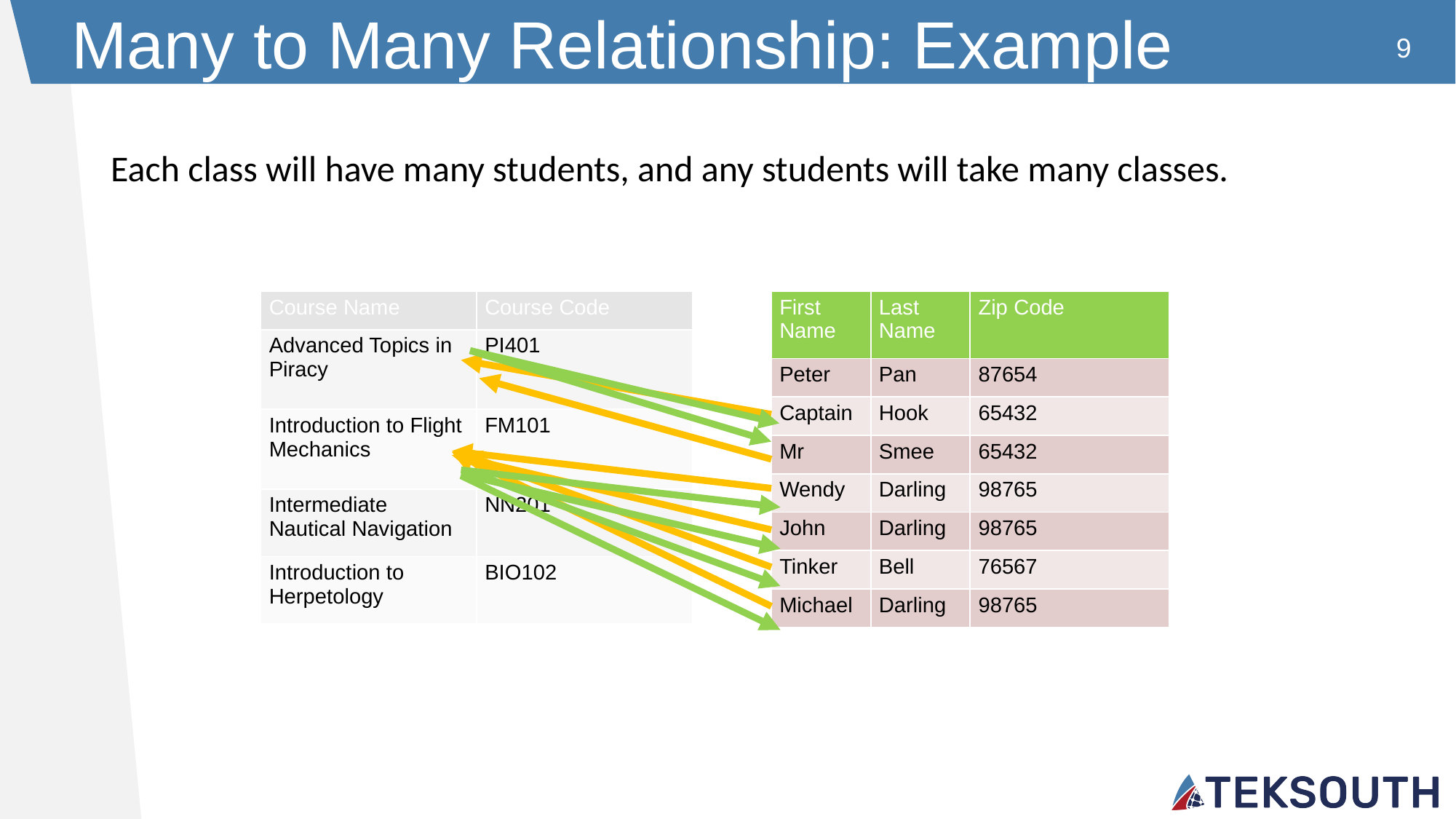

Many to Many Relationship: Example
9
Each class will have many students, and any students will take many classes.
| Course Name | Course Code |
| --- | --- |
| Advanced Topics in Piracy | PI401 |
| Introduction to Flight Mechanics | FM101 |
| Intermediate Nautical Navigation | NN201 |
| Introduction to Herpetology | BIO102 |
| First Name | Last Name | Zip Code |
| --- | --- | --- |
| Peter | Pan | 87654 |
| Captain | Hook | 65432 |
| Mr | Smee | 65432 |
| Wendy | Darling | 98765 |
| John | Darling | 98765 |
| Tinker | Bell | 76567 |
| Michael | Darling | 98765 |